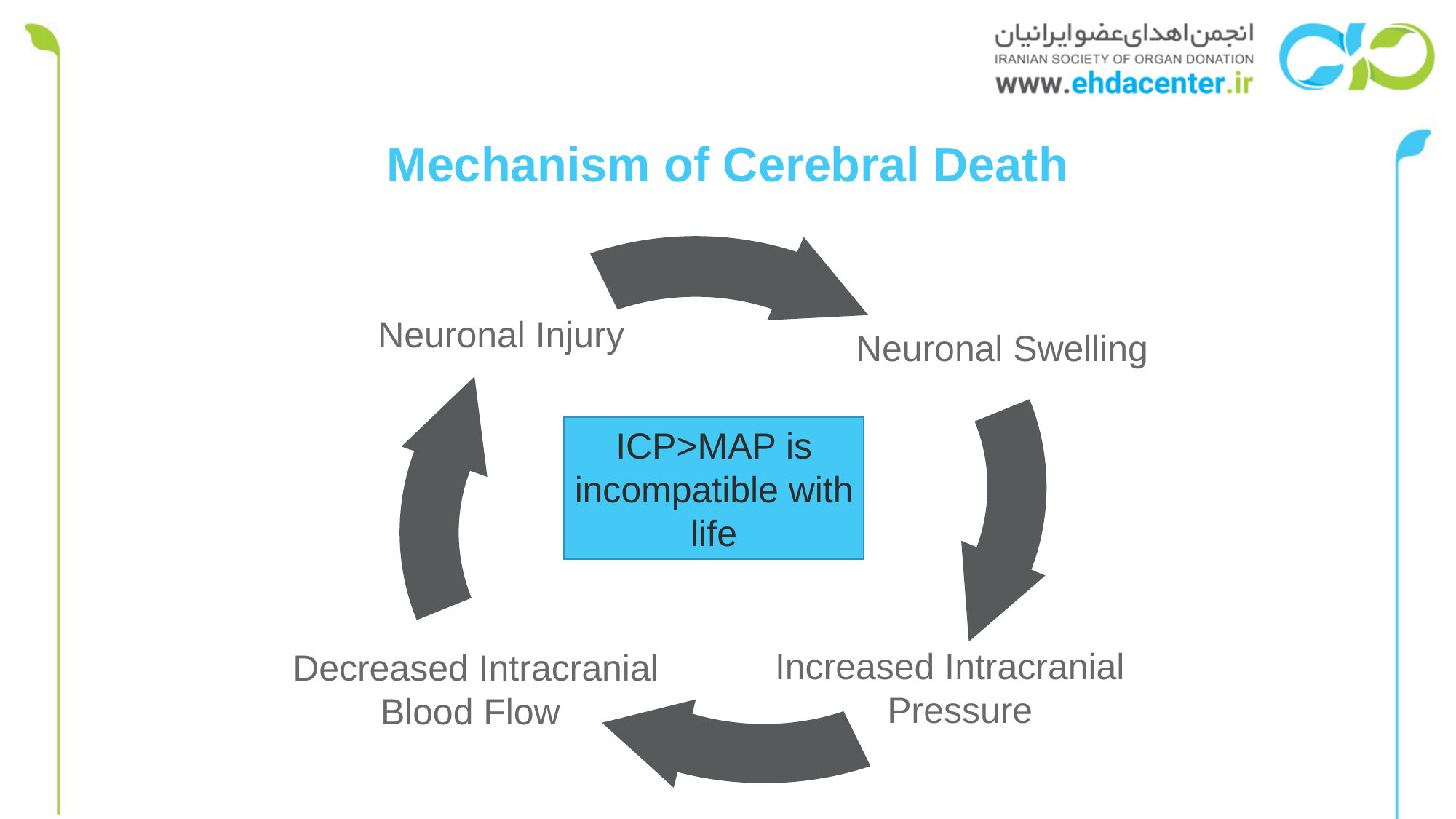

Mechanism of Cerebral Death

 Neuronal Injury
                   Neuronal Swelling

Decreased Intracranial
Blood Flow

ICP>MAP is incompatible with life
Increased Intracranial
 Pressure